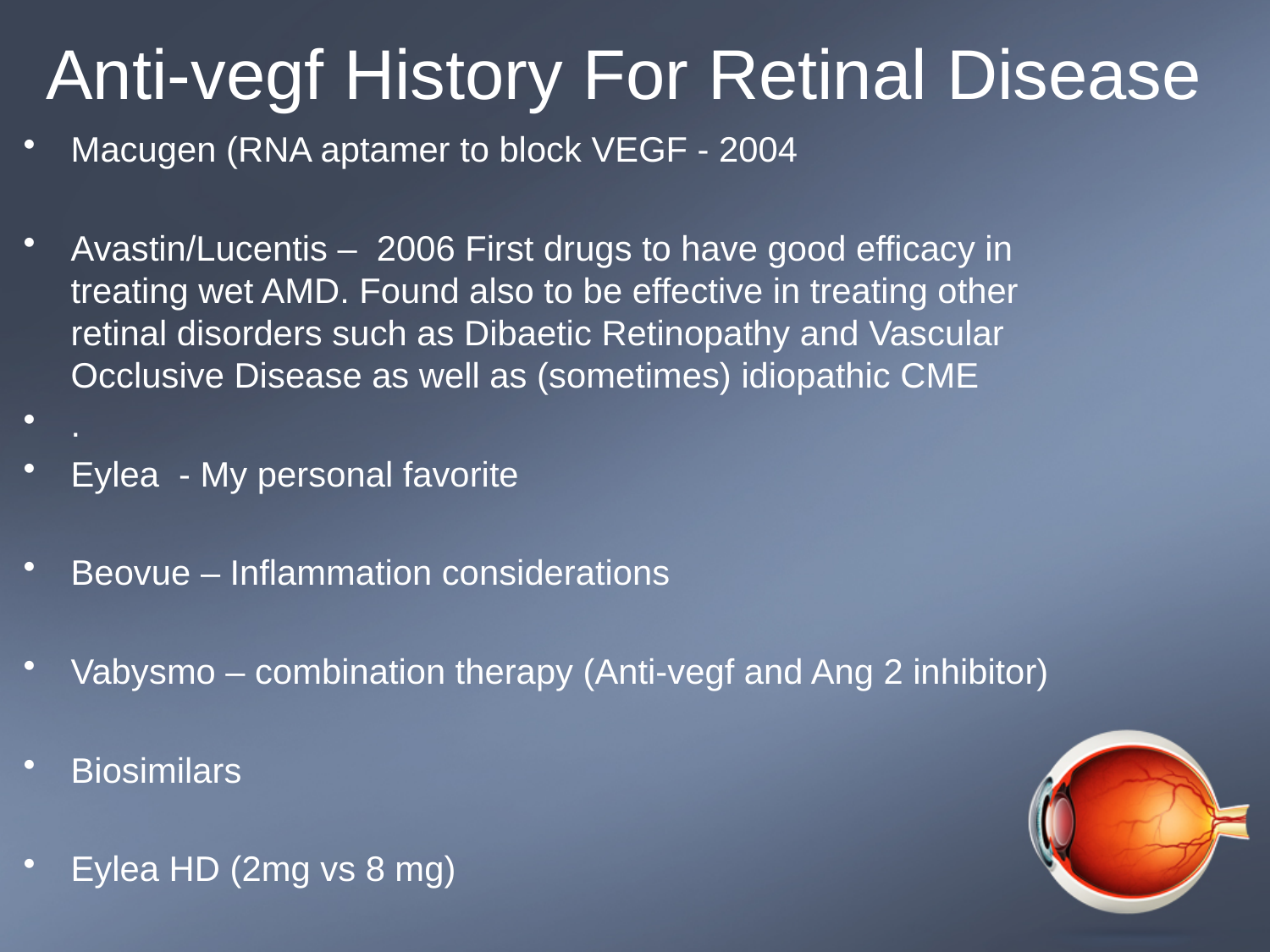

# Anti-vegf History For Retinal Disease
Macugen (RNA aptamer to block VEGF - 2004

Avastin/Lucentis –  2006 First drugs to have good efficacy in treating wet AMD. Found also to be effective in treating other retinal disorders such as Dibaetic Retinopathy and Vascular Occlusive Disease as well as (sometimes) idiopathic CME
.
Eylea  - My personal favorite

Beovue – Inflammation considerations

Vabysmo – combination therapy (Anti-vegf and Ang 2 inhibitor)

Biosimilars

Eylea HD (2mg vs 8 mg)